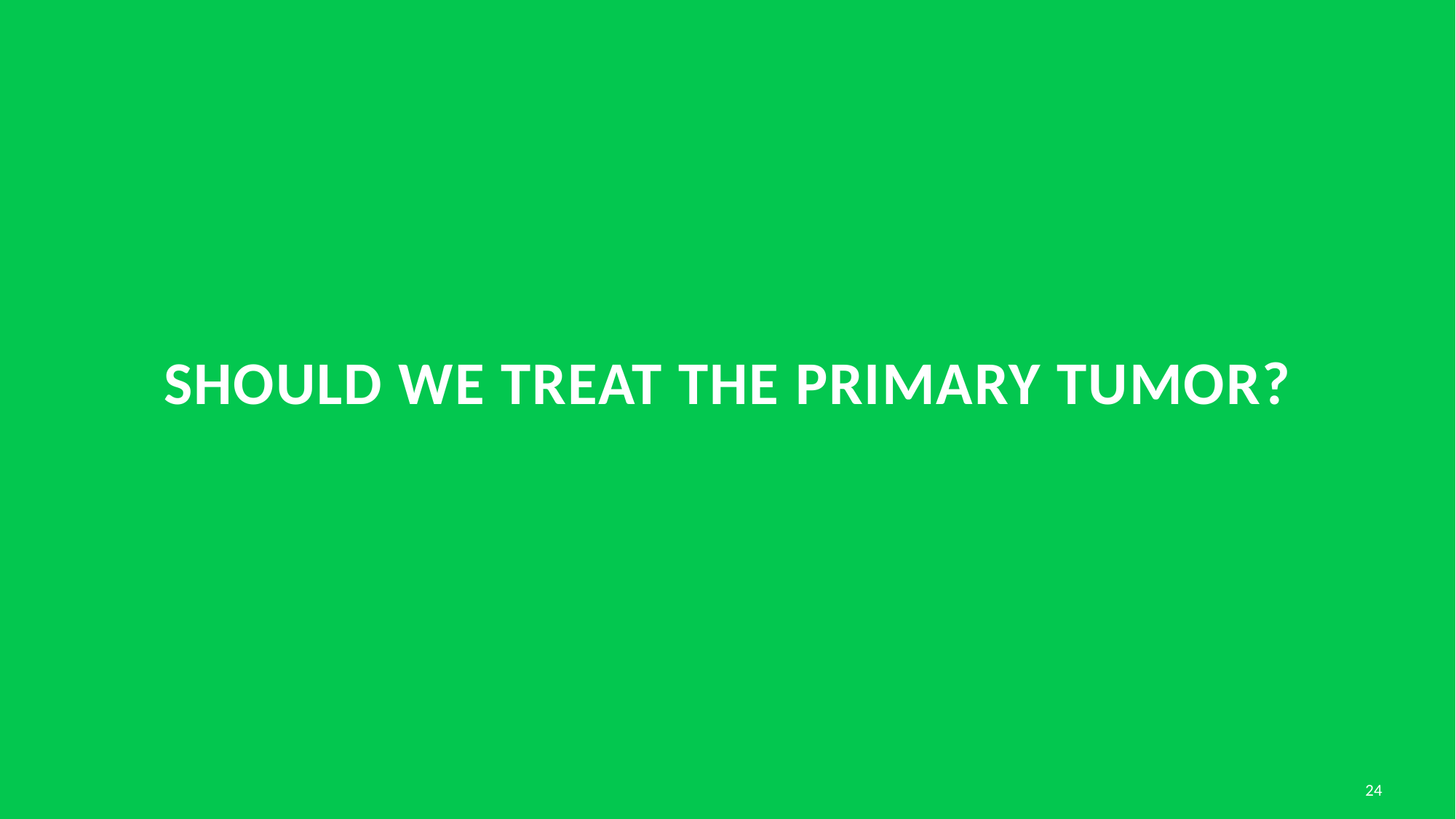

# Should we treat the primary tumor?
24